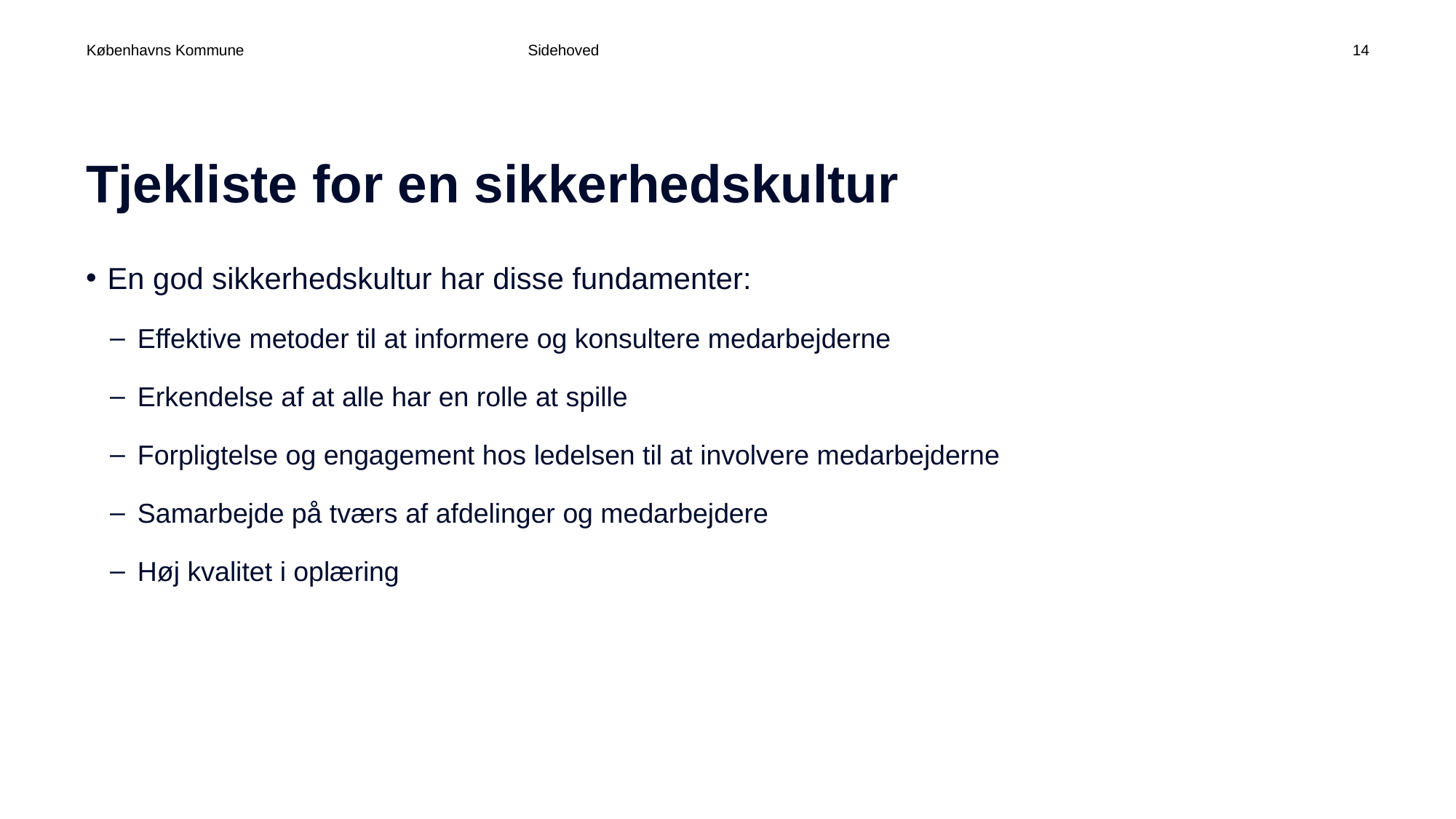

Sidehoved
14
# Tjekliste for en sikkerhedskultur
En god sikkerhedskultur har disse fundamenter:
Effektive metoder til at informere og konsultere medarbejderne
Erkendelse af at alle har en rolle at spille
Forpligtelse og engagement hos ledelsen til at involvere medarbejderne
Samarbejde på tværs af afdelinger og medarbejdere
Høj kvalitet i oplæring